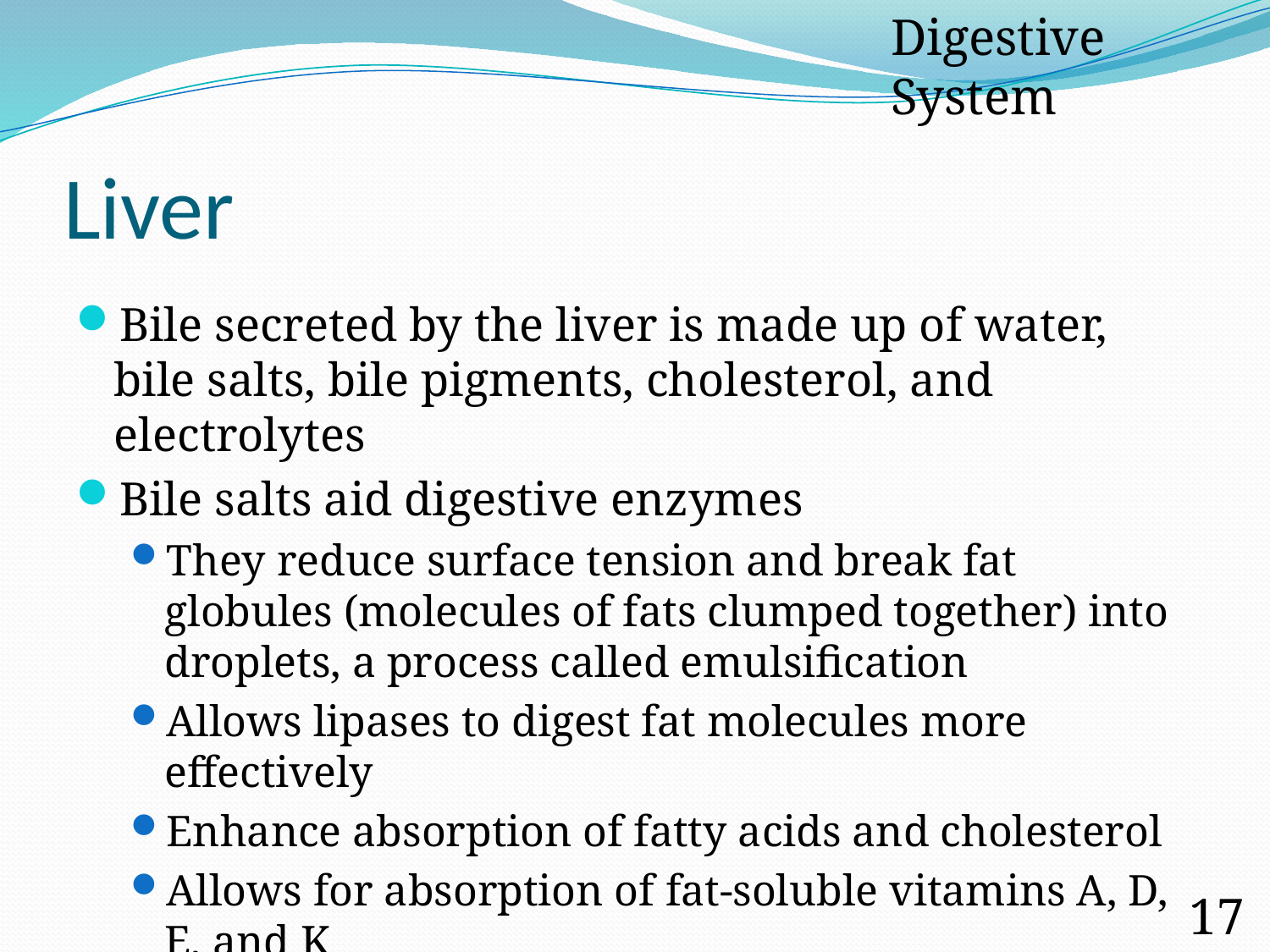

Digestive System
# Liver
Bile secreted by the liver is made up of water, bile salts, bile pigments, cholesterol, and electrolytes
Bile salts aid digestive enzymes
They reduce surface tension and break fat globules (molecules of fats clumped together) into droplets, a process called emulsification
Allows lipases to digest fat molecules more effectively
Enhance absorption of fatty acids and cholesterol
Allows for absorption of fat-soluble vitamins A, D, E, and K
17